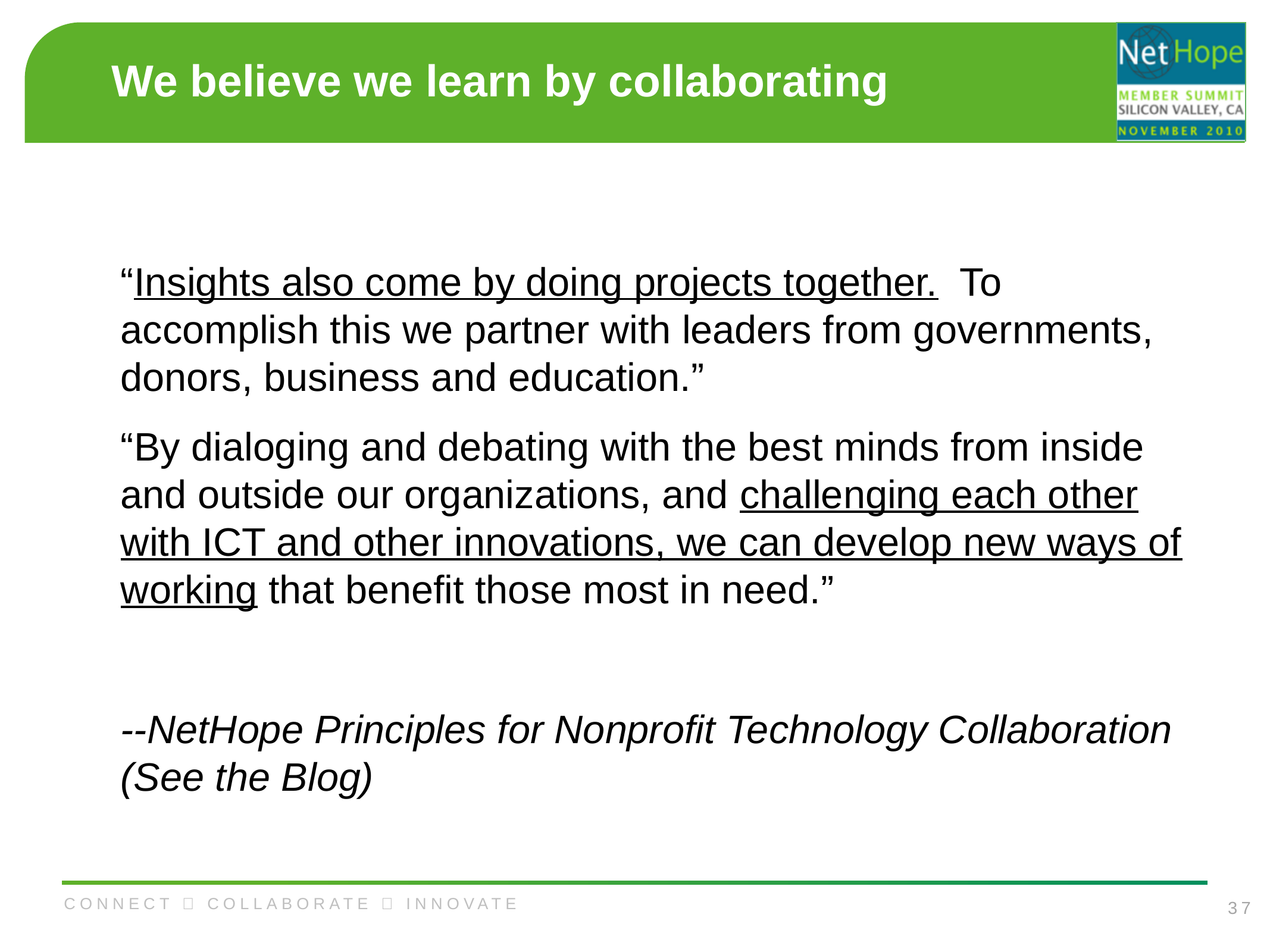

# We believe we learn by collaborating

	“Insights also come by doing projects together.  To accomplish this we partner with leaders from governments, donors, business and education.”
	“By dialoging and debating with the best minds from inside and outside our organizations, and challenging each other with ICT and other innovations, we can develop new ways of working that benefit those most in need.”

	--NetHope Principles for Nonprofit Technology Collaboration (See the Blog)